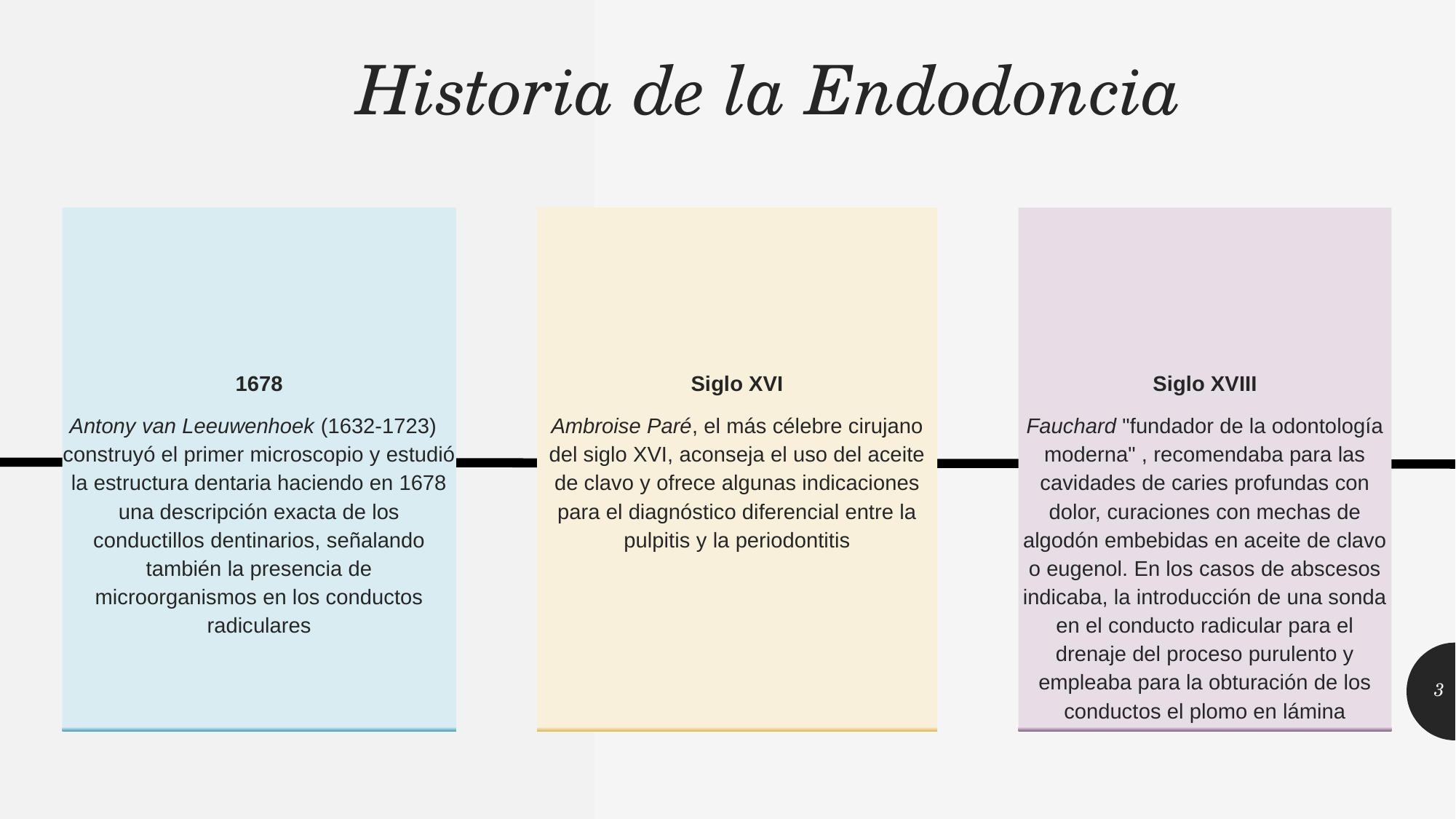

# Historia de la Endodoncia
1678
Antony van Leeuwenhoek (1632-1723)   construyó el primer microscopio y estudió la estructura dentaria haciendo en 1678 una descripción exacta de los conductillos dentinarios, señalando también la presencia de microorganismos en los conductos radiculares

Siglo XVI
Ambroise Paré, el más célebre cirujano del siglo XVI, aconseja el uso del aceite de clavo y ofrece algunas indicaciones para el diagnóstico diferencial entre la pulpitis y la periodontitis
Siglo XVIII
Fauchard "fundador de la odontología moderna" , recomendaba para las cavidades de caries profundas con dolor, curaciones con mechas de algodón embebidas en aceite de clavo o eugenol. En los casos de abscesos indicaba, la introducción de una sonda en el conducto radicular para el drenaje del proceso purulento y empleaba para la obturación de los conductos el plomo en lámina
3